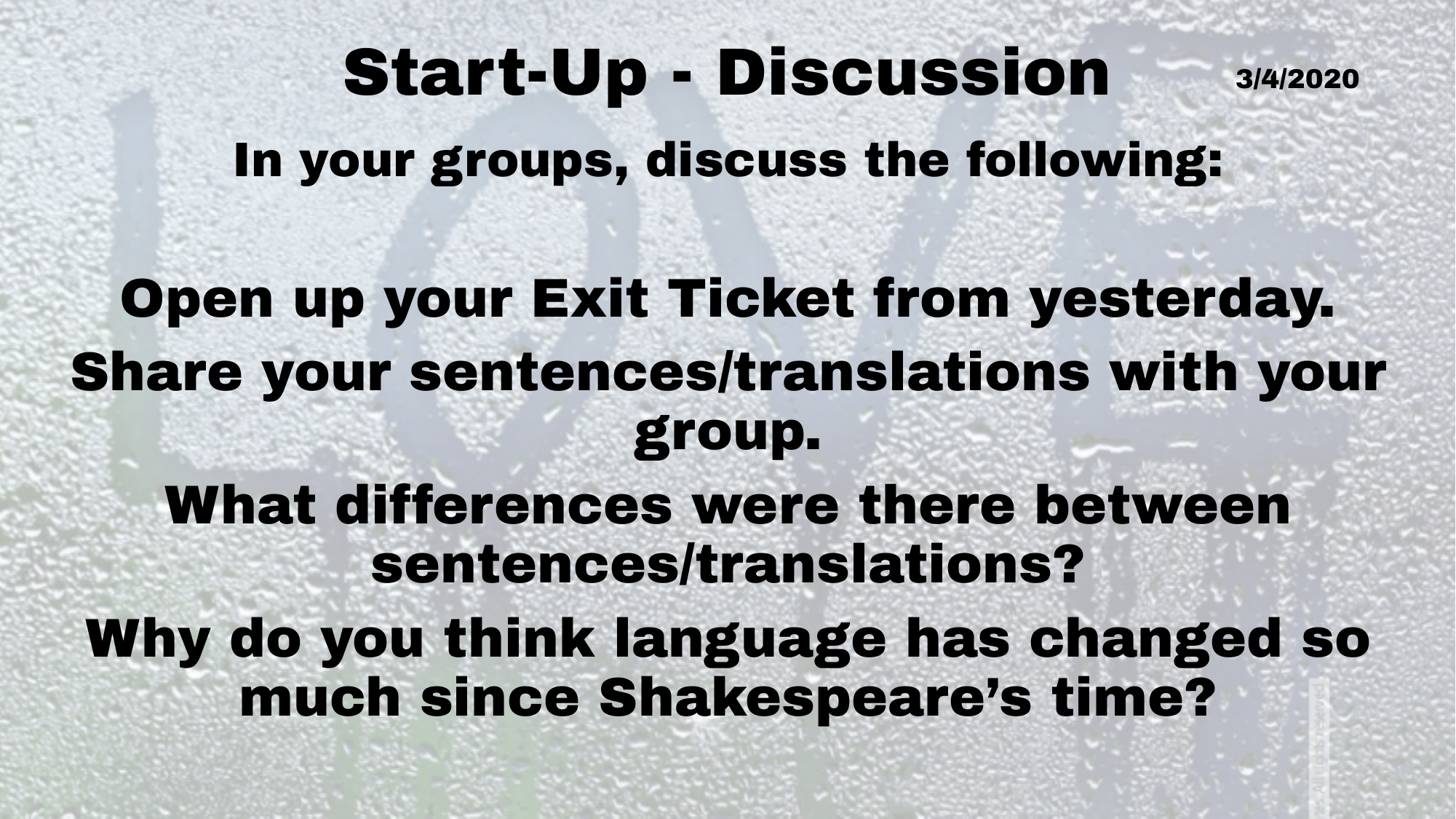

# Start-Up - Discussion
3/4/2020
In your groups, discuss the following:

Open up your Exit Ticket from yesterday.
Share your sentences/translations with your group.
What differences were there between sentences/translations?
Why do you think language has changed so much since Shakespeare’s time?